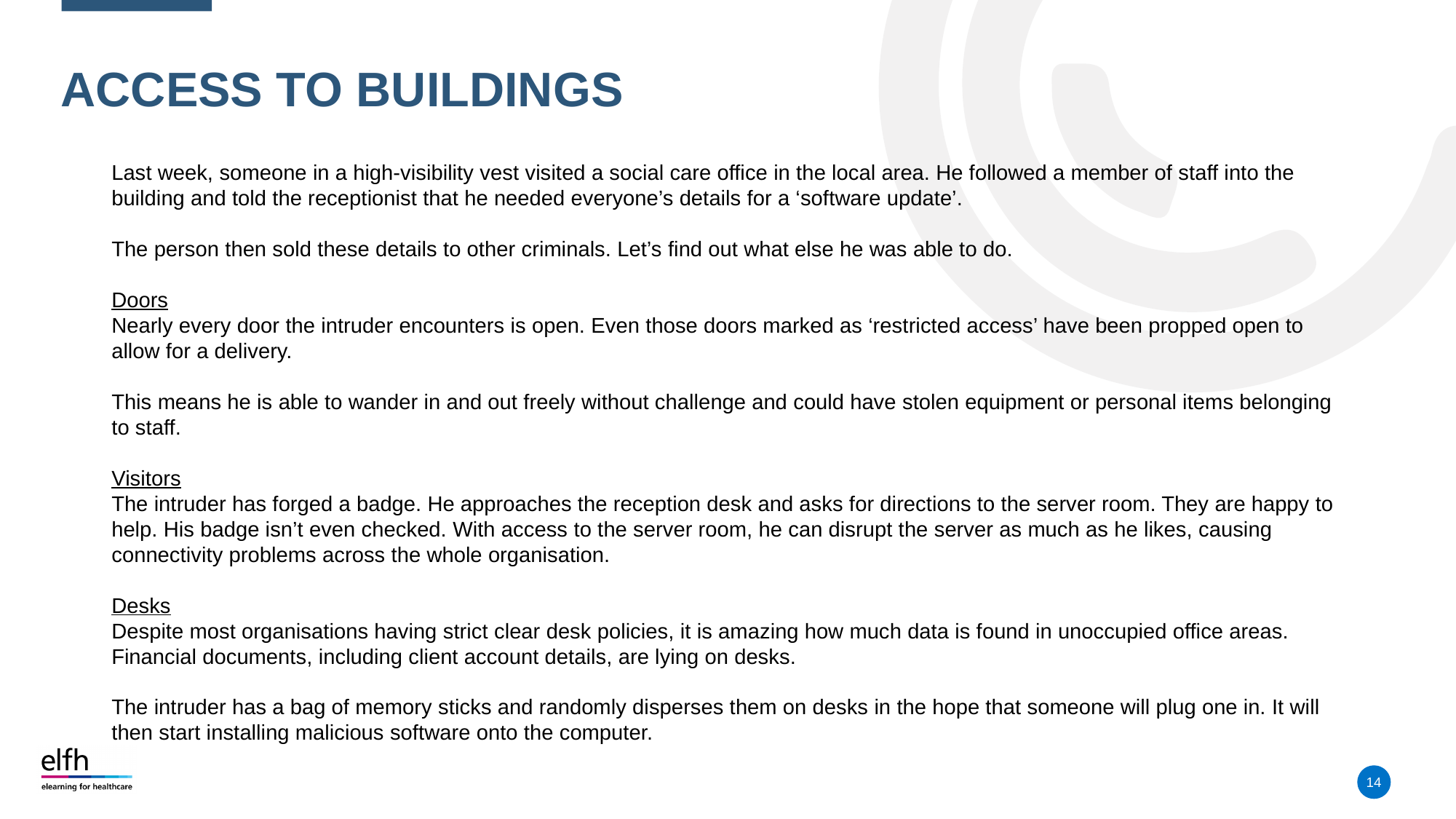

# Access to buildings
Last week, someone in a high-visibility vest visited a social care office in the local area. He followed a member of staff into the building and told the receptionist that he needed everyone’s details for a ‘software update’.

The person then sold these details to other criminals. Let’s find out what else he was able to do.

Doors
Nearly every door the intruder encounters is open. Even those doors marked as ‘restricted access’ have been propped open to allow for a delivery.

This means he is able to wander in and out freely without challenge and could have stolen equipment or personal items belonging to staff.

Visitors
The intruder has forged a badge. He approaches the reception desk and asks for directions to the server room. They are happy to help. His badge isn’t even checked. With access to the server room, he can disrupt the server as much as he likes, causing connectivity problems across the whole organisation.

Desks
Despite most organisations having strict clear desk policies, it is amazing how much data is found in unoccupied office areas. Financial documents, including client account details, are lying on desks.

The intruder has a bag of memory sticks and randomly disperses them on desks in the hope that someone will plug one in. It will then start installing malicious software onto the computer.
14